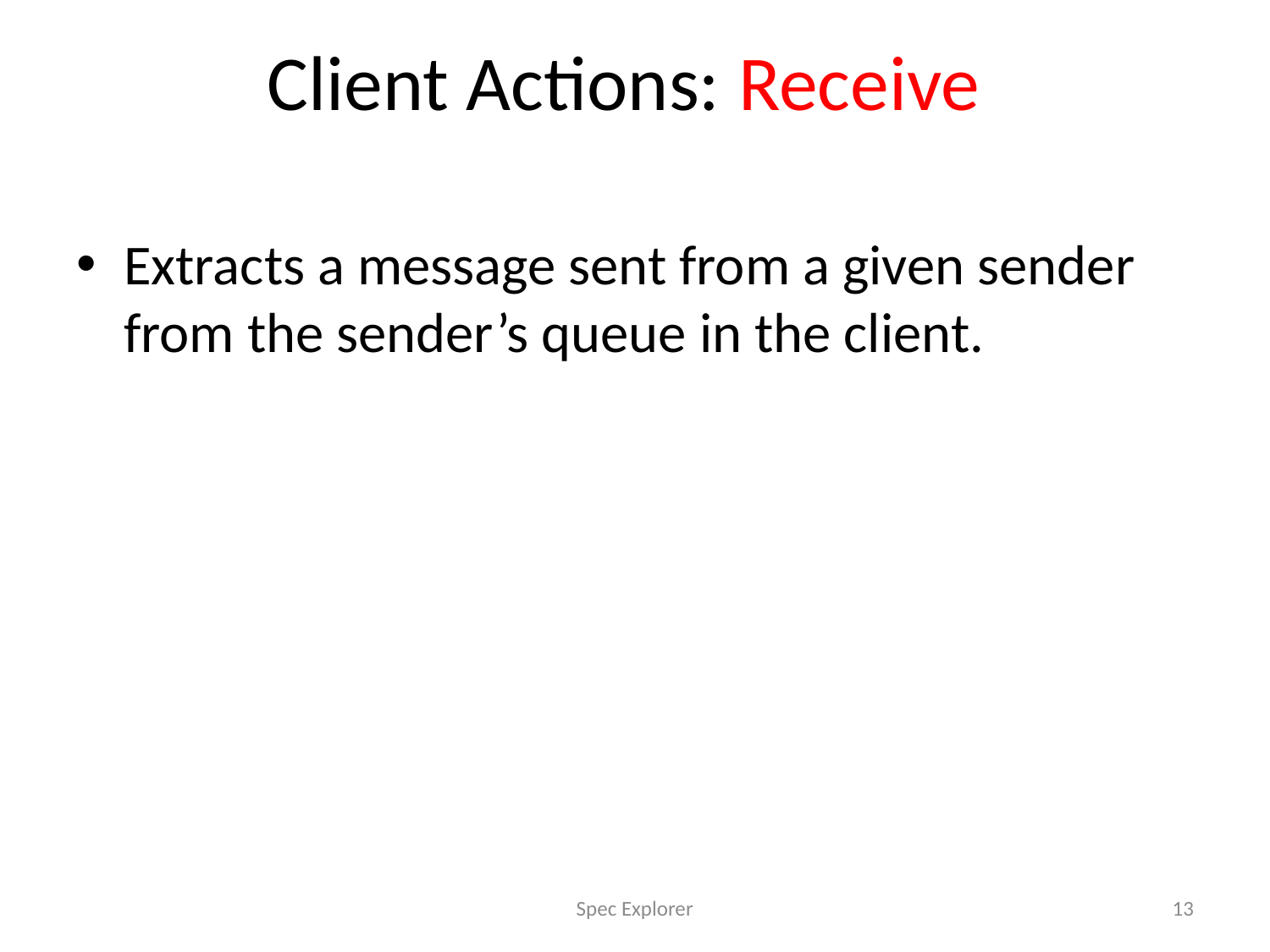

# Client Actions: Receive
Extracts a message sent from a given sender from the sender’s queue in the client.

Spec Explorer
13